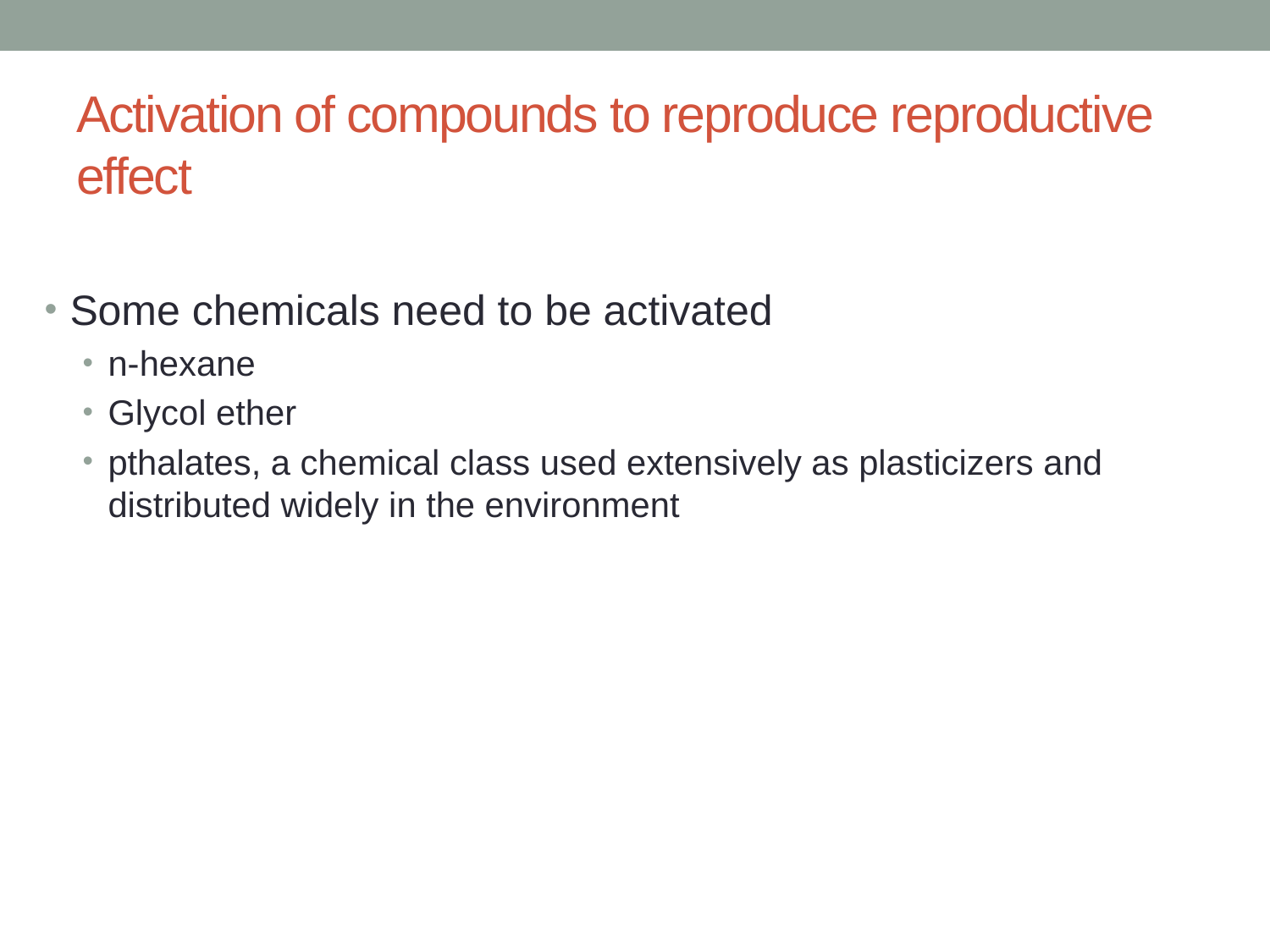

# Activation of compounds to reproduce reproductive effect
Some chemicals need to be activated
n-hexane
Glycol ether
pthalates, a chemical class used extensively as plasticizers and distributed widely in the environment